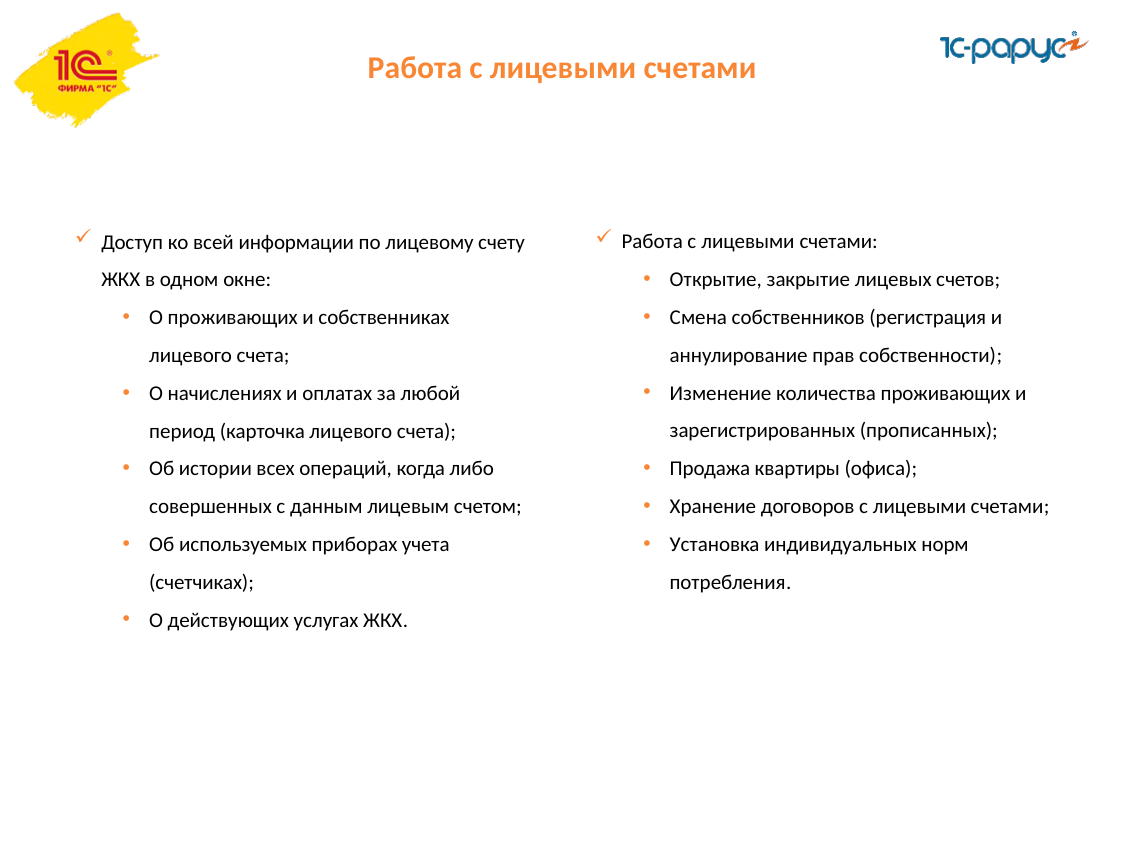

Работа с лицевыми счетами
Доступ ко всей информации по лицевому счету ЖКХ в одном окне:
О проживающих и собственниках лицевого счета;
О начислениях и оплатах за любой период (карточка лицевого счета);
Об истории всех операций, когда либо совершенных с данным лицевым счетом;
Об используемых приборах учета (счетчиках);
О действующих услугах ЖКХ.
Работа с лицевыми счетами:
Открытие, закрытие лицевых счетов;
Смена собственников (регистрация и аннулирование прав собственности);
Изменение количества проживающих и зарегистрированных (прописанных);
Продажа квартиры (офиса);
Хранение договоров с лицевыми счетами;
Установка индивидуальных норм потребления.

17